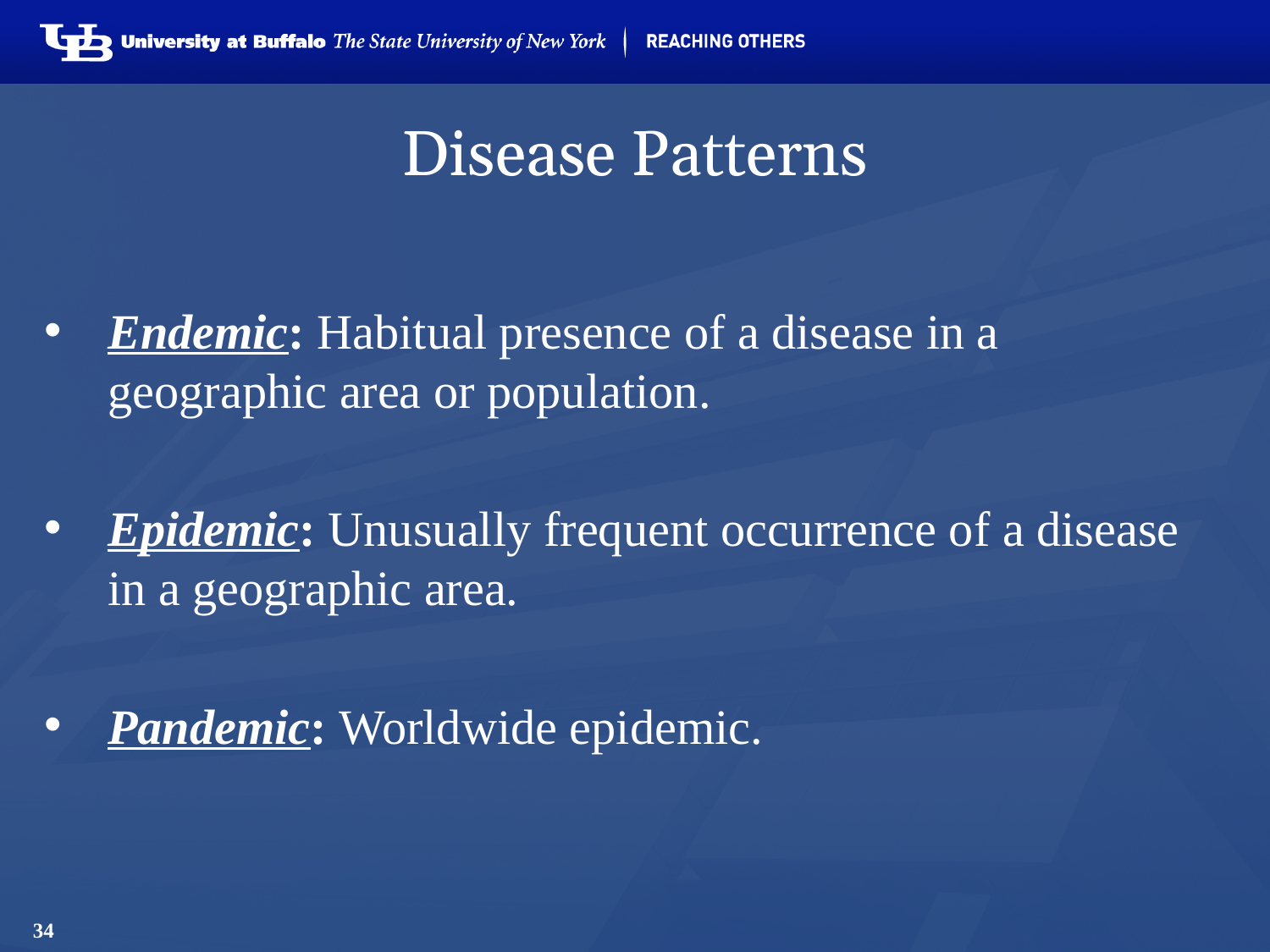

# Disease Patterns

Endemic: Habitual presence of a disease in a geographic area or population.

Epidemic: Unusually frequent occurrence of a disease in a geographic area.

Pandemic: Worldwide epidemic.

34